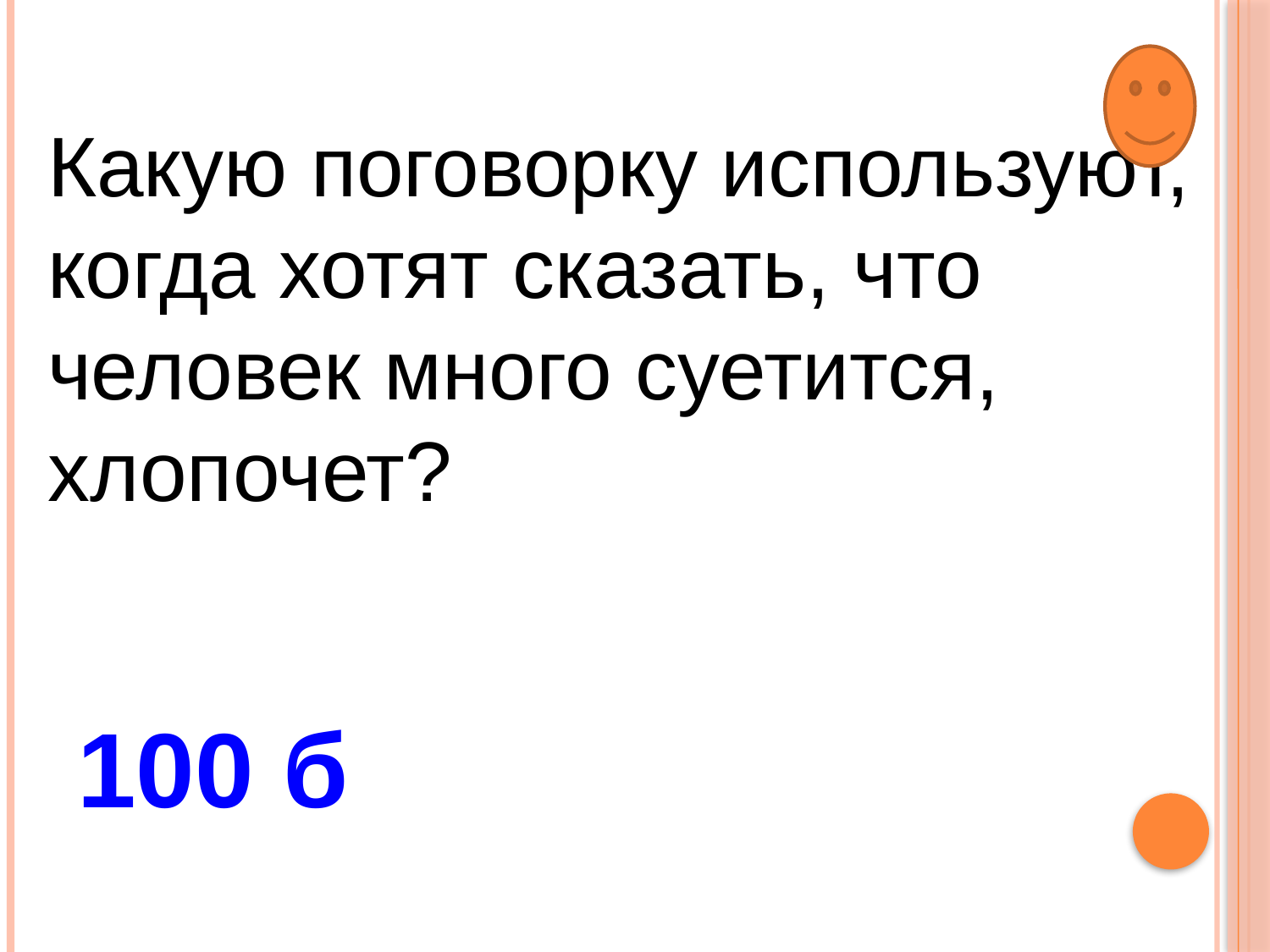

Какую поговорку используют, когда хотят сказать, что человек много суетится, хлопочет?
100 б